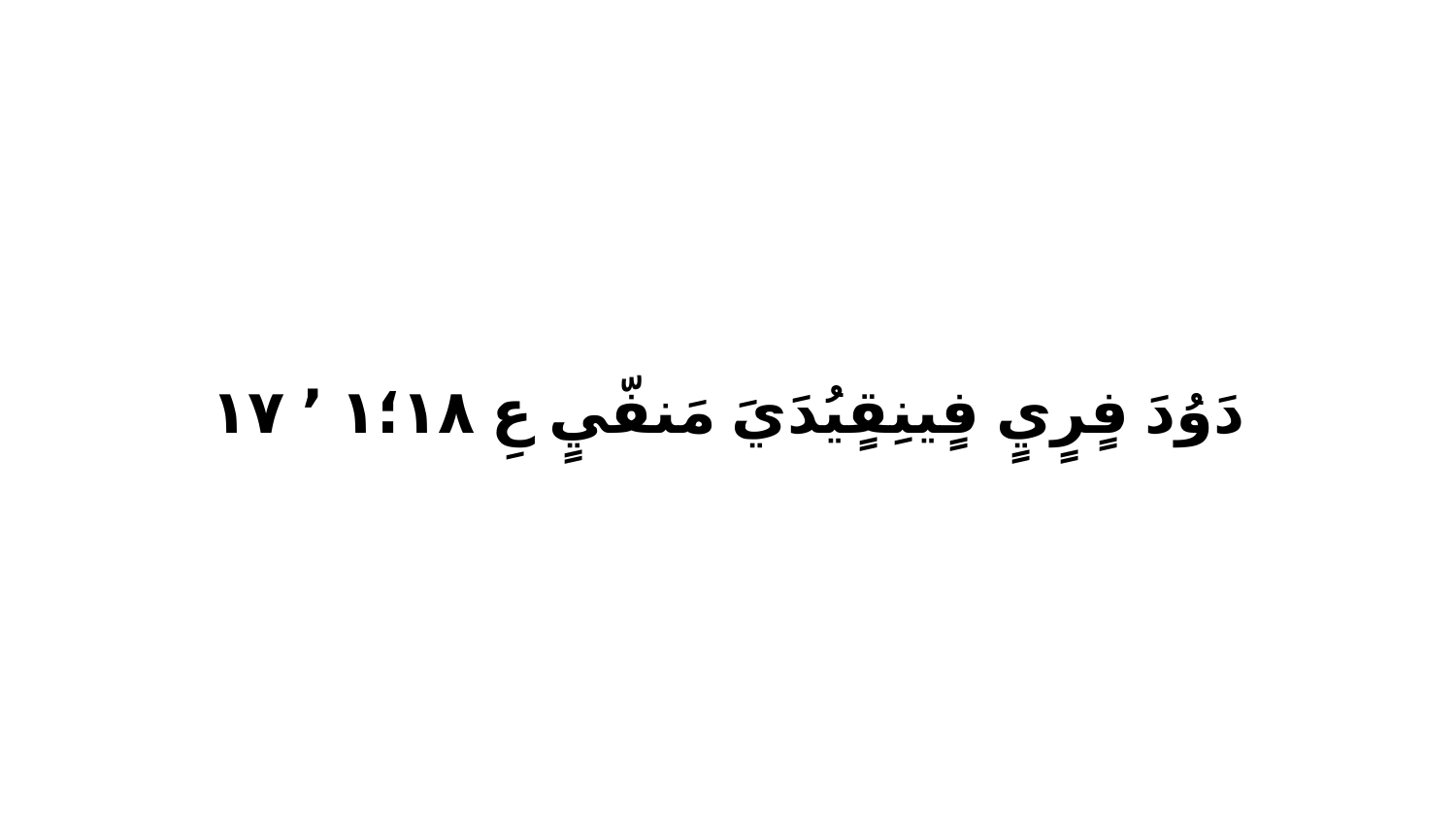

دَوُدَ فٍرٍيٍ فٍينِقٍيُدَيَ مَنفّيٍ عِ ١٨‏؛١ ٬ ١٧